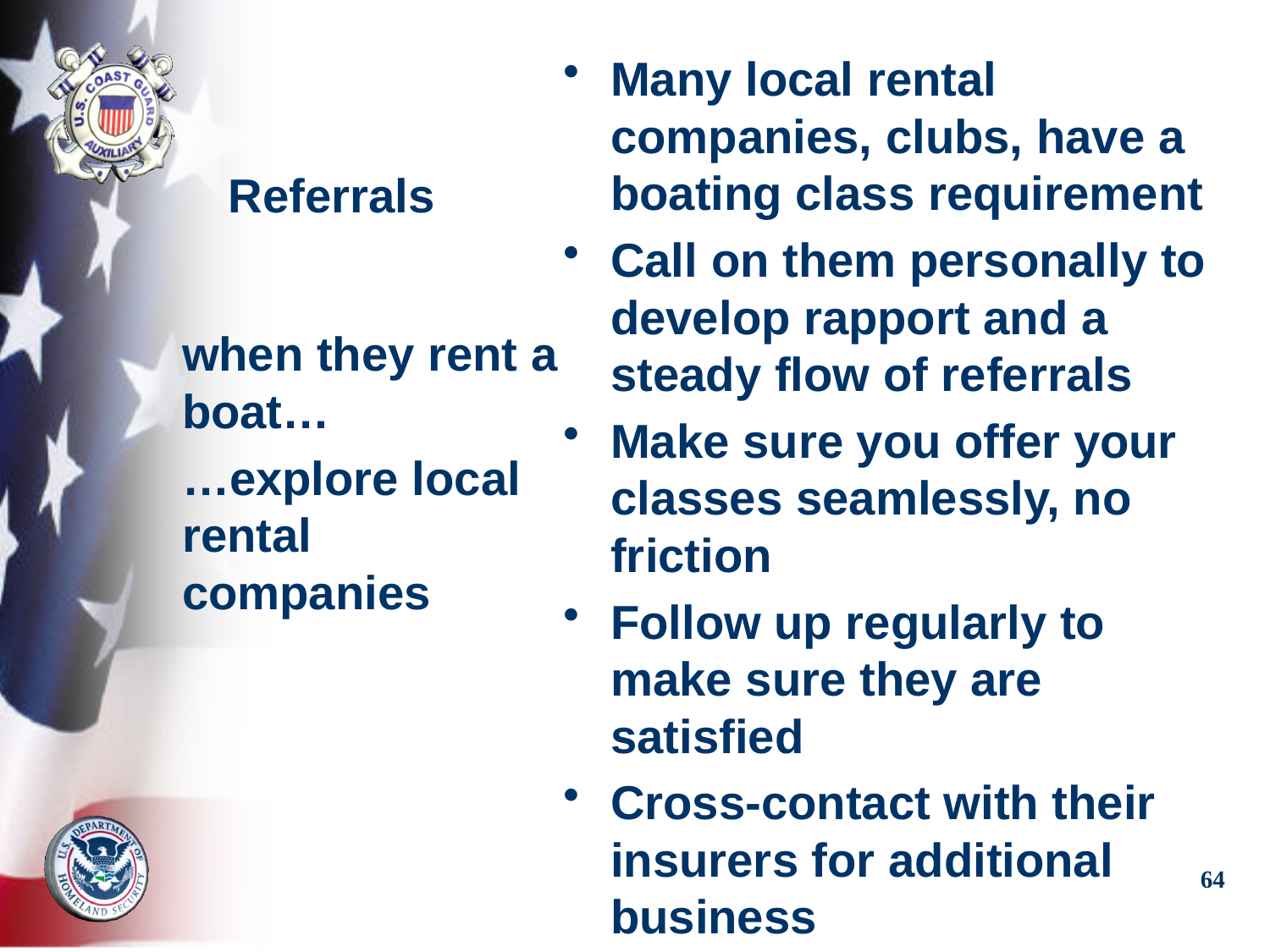

Many local rental companies, clubs, have a boating class requirement
Call on them personally to develop rapport and a steady flow of referrals
Make sure you offer your classes seamlessly, no friction
Follow up regularly to make sure they are satisfied
Cross-contact with their insurers for additional business
# Referrals
when they rent a boat…
…explore local rental companies

64